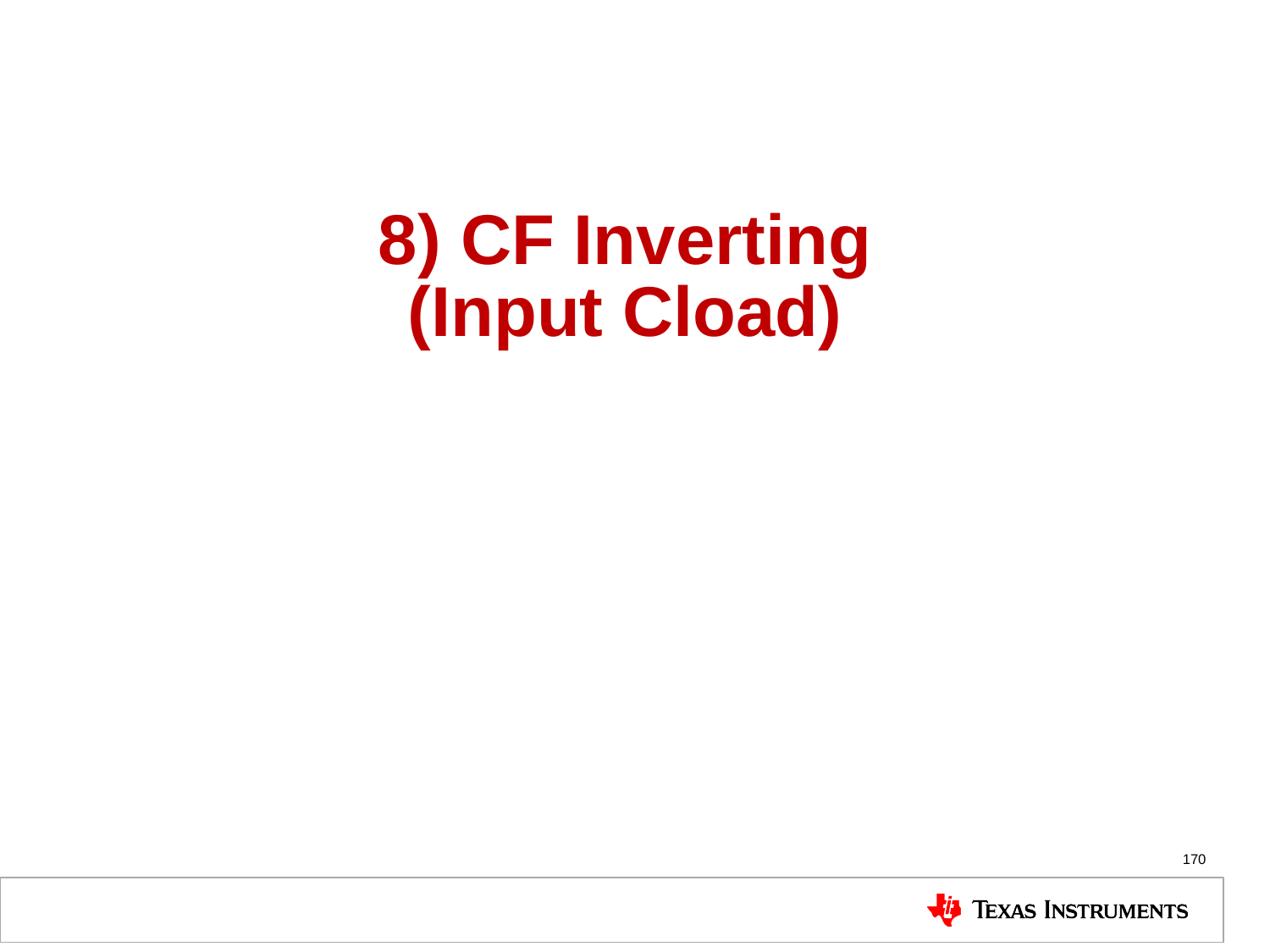

# 8) CF Inverting (Input Cload)
170